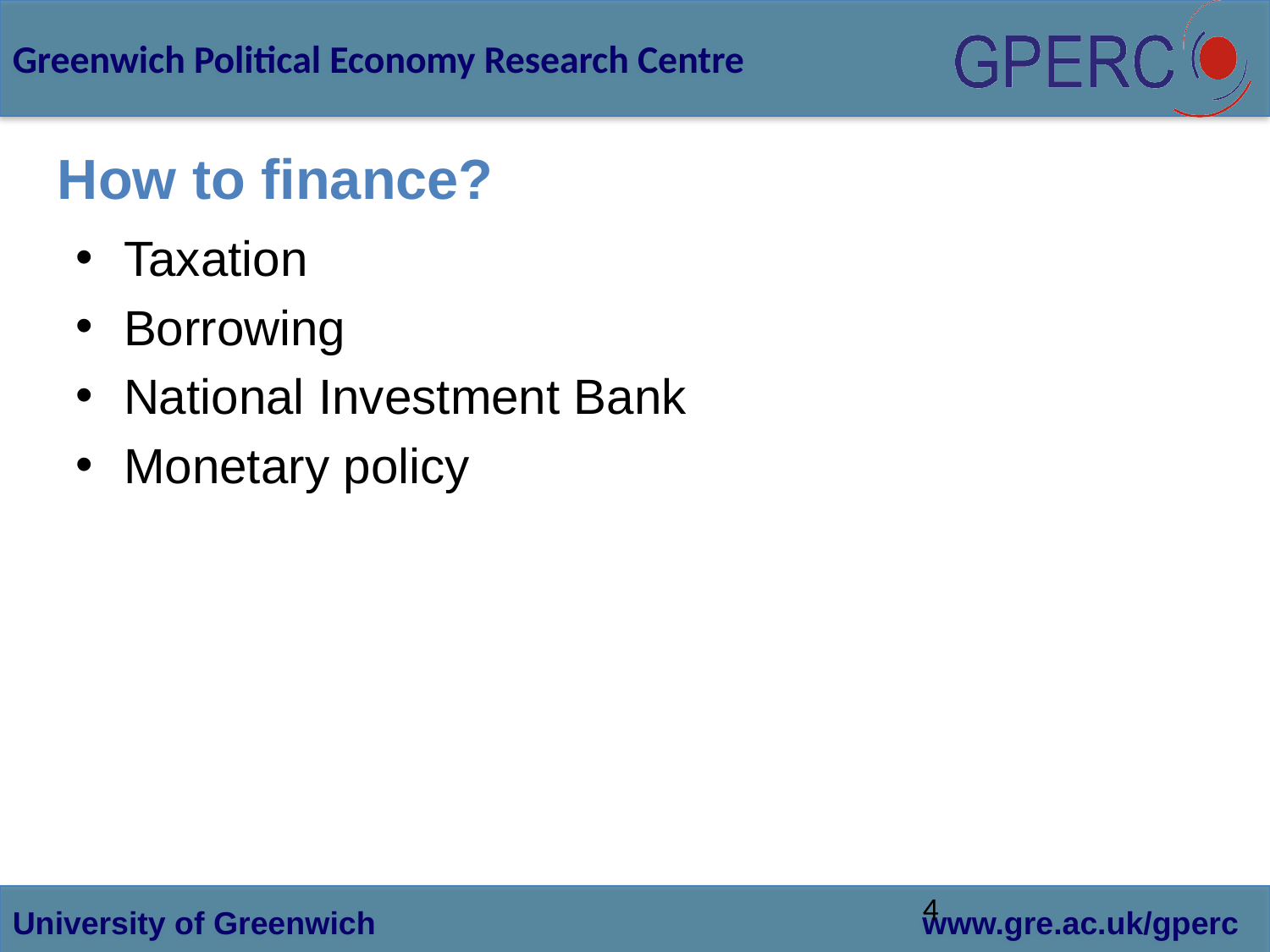

# How to finance?
Taxation
Borrowing
National Investment Bank
Monetary policy

4